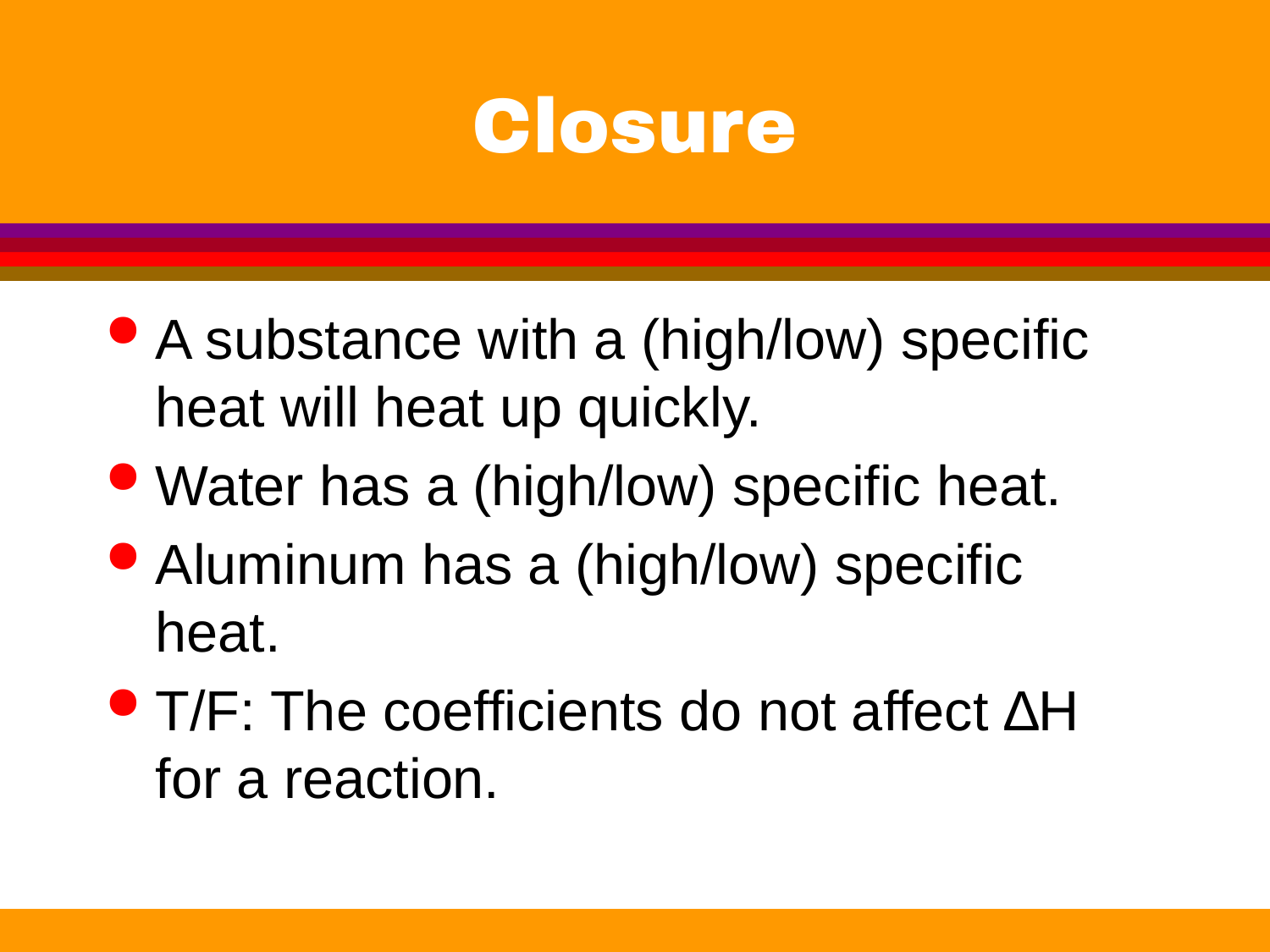

# Closure
A substance with a (high/low) specific heat will heat up quickly.
Water has a (high/low) specific heat.
Aluminum has a (high/low) specific heat.
T/F: The coefficients do not affect ∆H for a reaction.